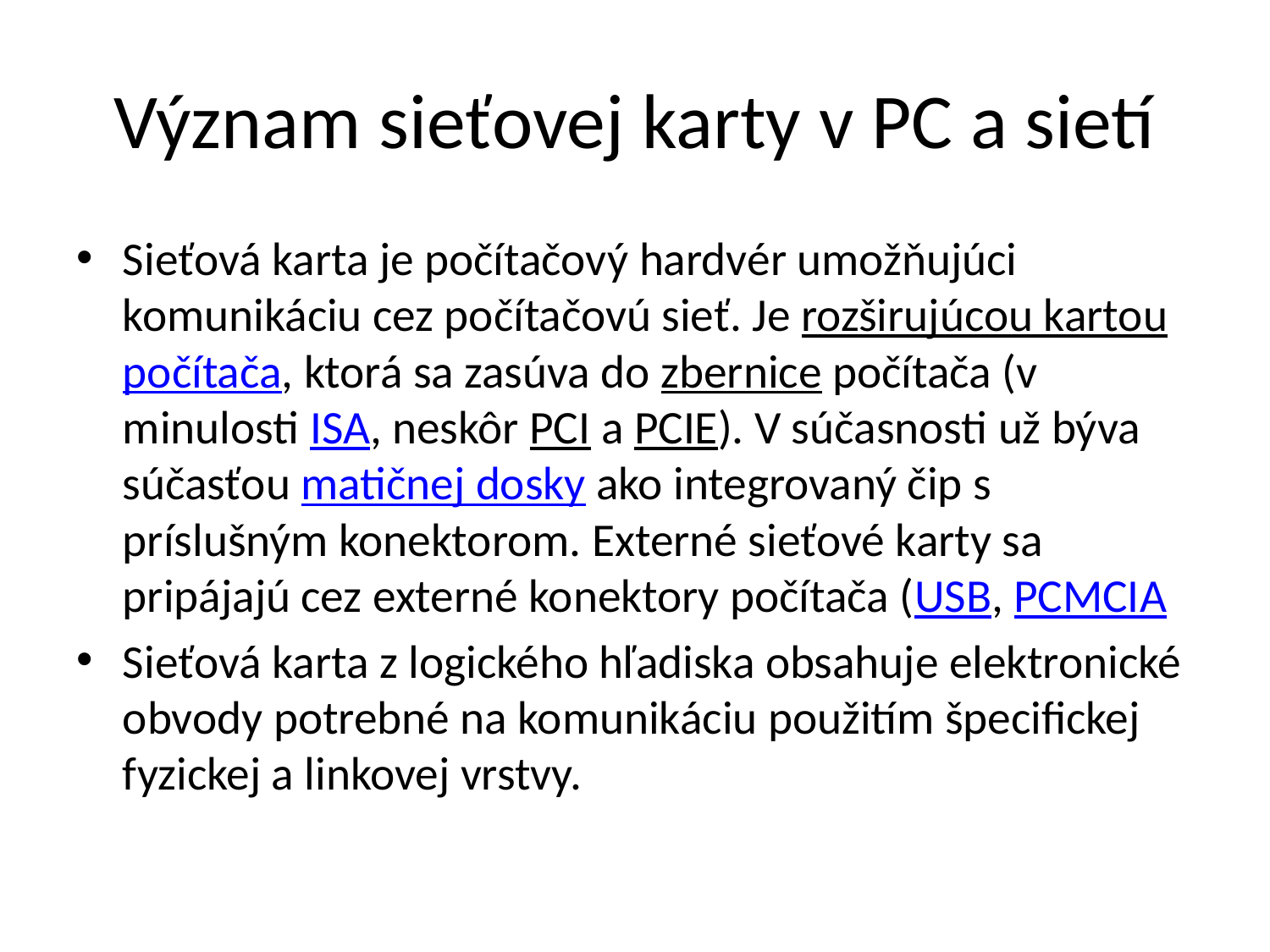

# Význam sieťovej karty v PC a sietí
Sieťová karta je počítačový hardvér umožňujúci komunikáciu cez počítačovú sieť. Je rozširujúcou kartou počítača, ktorá sa zasúva do zbernice počítača (v minulosti ISA, neskôr PCI a PCIE). V súčasnosti už býva súčasťou matičnej dosky ako integrovaný čip s príslušným konektorom. Externé sieťové karty sa pripájajú cez externé konektory počítača (USB, PCMCIA
Sieťová karta z logického hľadiska obsahuje elektronické obvody potrebné na komunikáciu použitím špecifickej fyzickej a linkovej vrstvy.